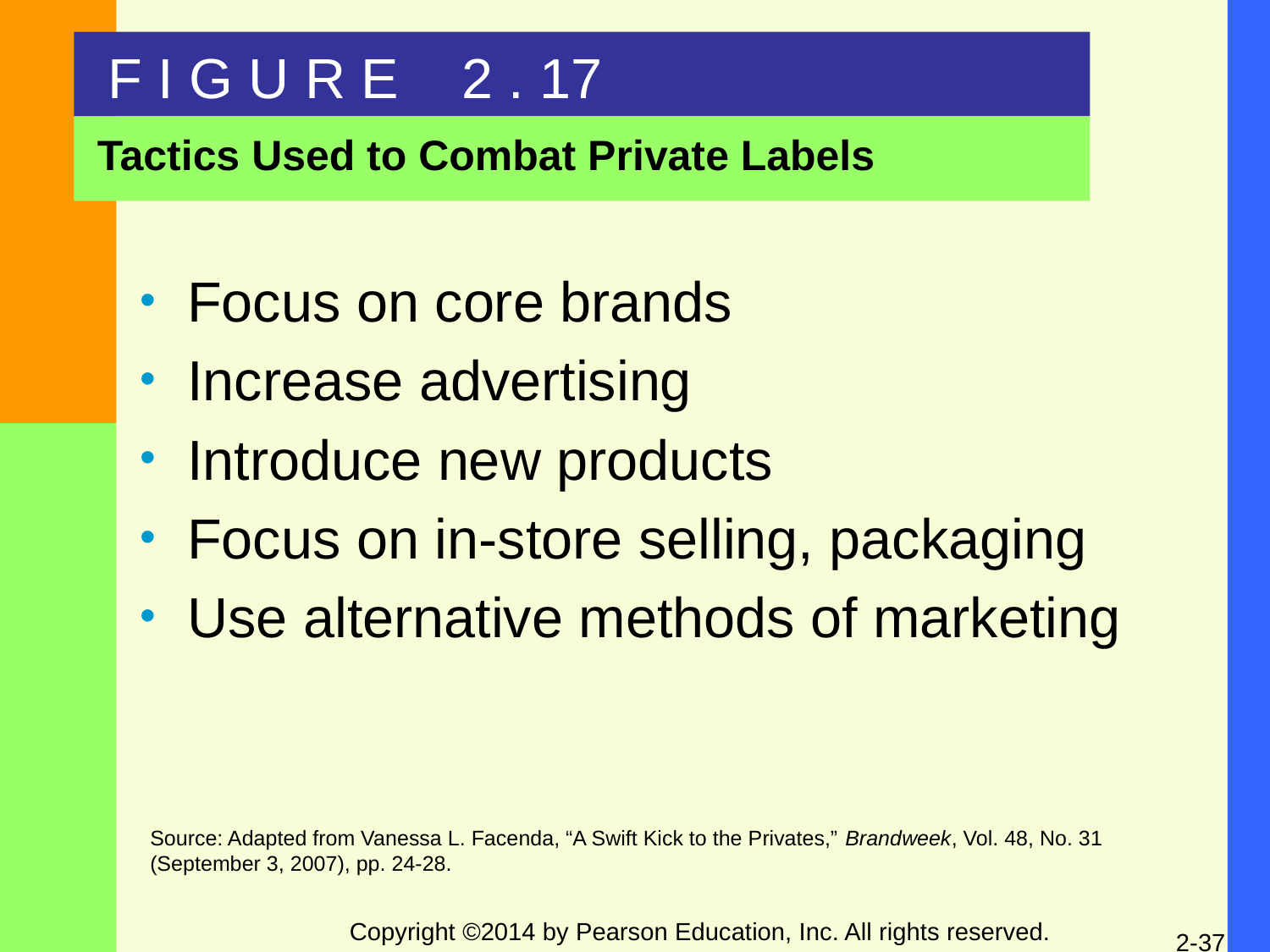

F I G U R E    2 . 17

Tactics Used to Combat Private Labels
Focus on core brands
Increase advertising
Introduce new products
Focus on in-store selling, packaging
Use alternative methods of marketing

Source: Adapted from Vanessa L. Facenda, “A Swift Kick to the Privates,” Brandweek, Vol. 48, No. 31 (September 3, 2007), pp. 24-28.
Copyright ©2014 by Pearson Education, Inc. All rights reserved.
2-37